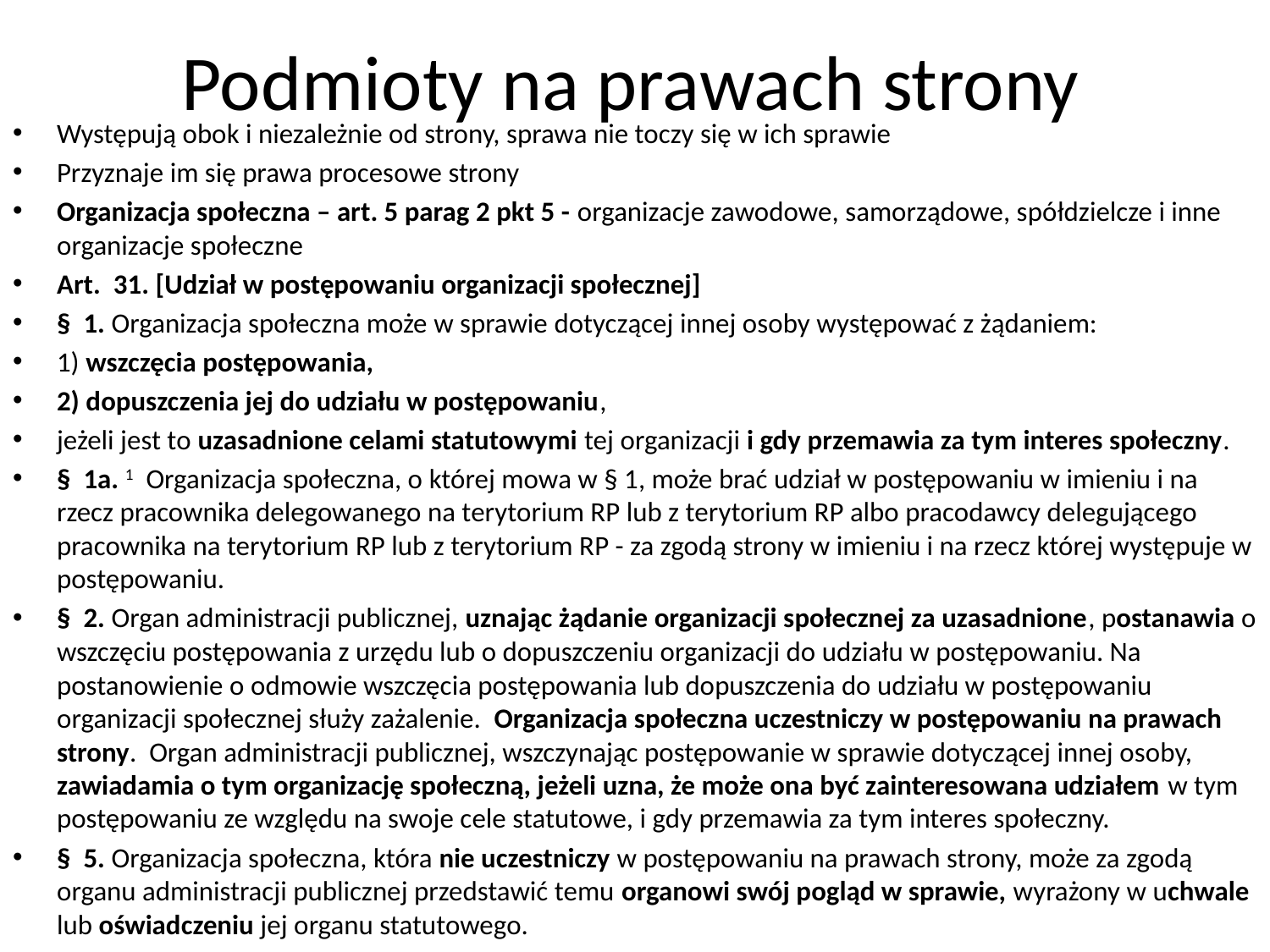

# Podmioty na prawach strony
Występują obok i niezależnie od strony, sprawa nie toczy się w ich sprawie
Przyznaje im się prawa procesowe strony
Organizacja społeczna – art. 5 parag 2 pkt 5 - organizacje zawodowe, samorządowe, spółdzielcze i inne organizacje społeczne
Art.  31. [Udział w postępowaniu organizacji społecznej]
§  1. Organizacja społeczna może w sprawie dotyczącej innej osoby występować z żądaniem:
1) wszczęcia postępowania,
2) dopuszczenia jej do udziału w postępowaniu,
jeżeli jest to uzasadnione celami statutowymi tej organizacji i gdy przemawia za tym interes społeczny.
§  1a. 1  Organizacja społeczna, o której mowa w § 1, może brać udział w postępowaniu w imieniu i na rzecz pracownika delegowanego na terytorium RP lub z terytorium RP albo pracodawcy delegującego pracownika na terytorium RP lub z terytorium RP - za zgodą strony w imieniu i na rzecz której występuje w postępowaniu.
§  2. Organ administracji publicznej, uznając żądanie organizacji społecznej za uzasadnione, postanawia o wszczęciu postępowania z urzędu lub o dopuszczeniu organizacji do udziału w postępowaniu. Na postanowienie o odmowie wszczęcia postępowania lub dopuszczenia do udziału w postępowaniu organizacji społecznej służy zażalenie.  Organizacja społeczna uczestniczy w postępowaniu na prawach strony.  Organ administracji publicznej, wszczynając postępowanie w sprawie dotyczącej innej osoby, zawiadamia o tym organizację społeczną, jeżeli uzna, że może ona być zainteresowana udziałem w tym postępowaniu ze względu na swoje cele statutowe, i gdy przemawia za tym interes społeczny.
§  5. Organizacja społeczna, która nie uczestniczy w postępowaniu na prawach strony, może za zgodą organu administracji publicznej przedstawić temu organowi swój pogląd w sprawie, wyrażony w uchwale lub oświadczeniu jej organu statutowego.